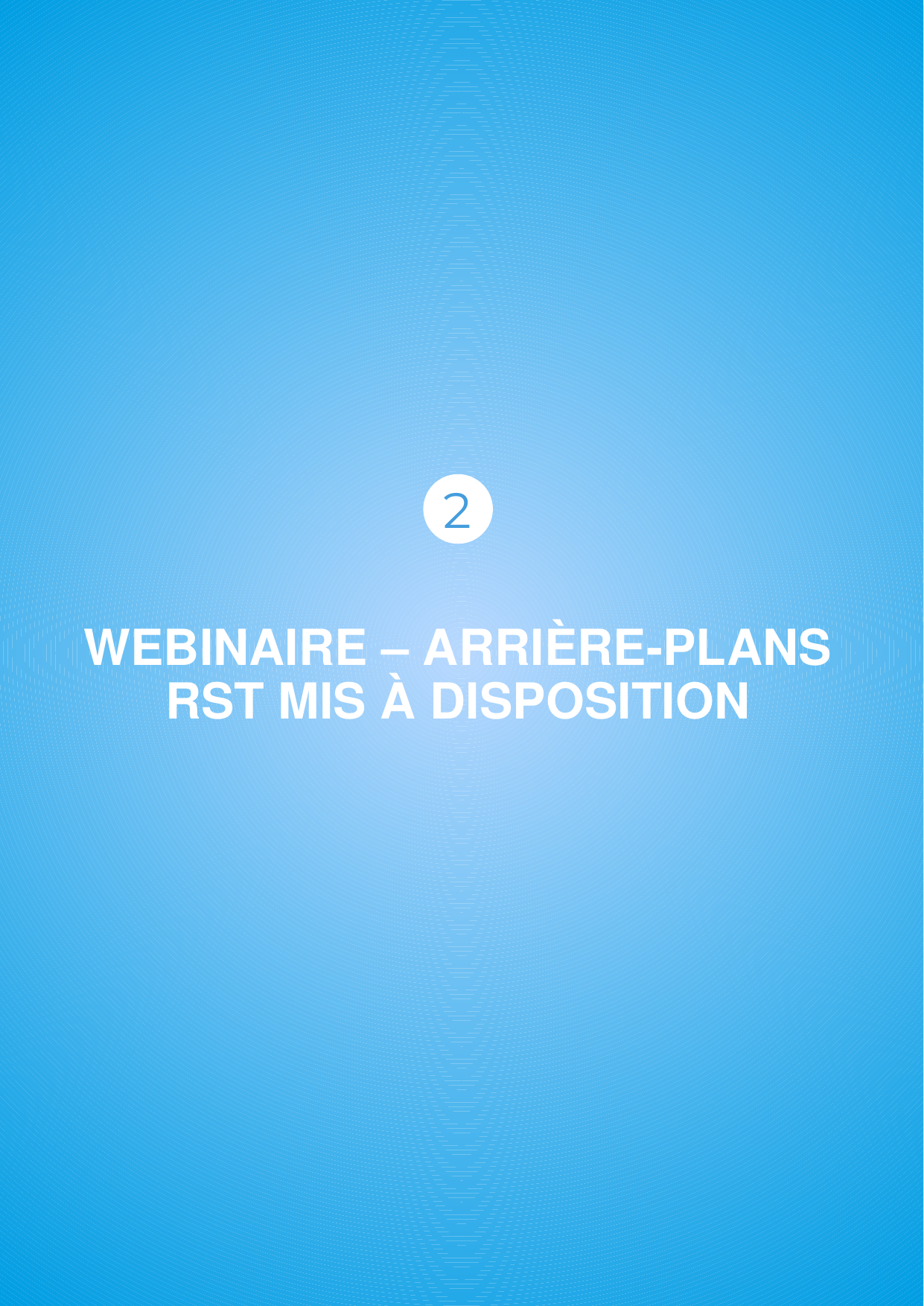

2

WEBINAIRE – ARRIÈRE-PLANS RST MIS À DISPOSITION